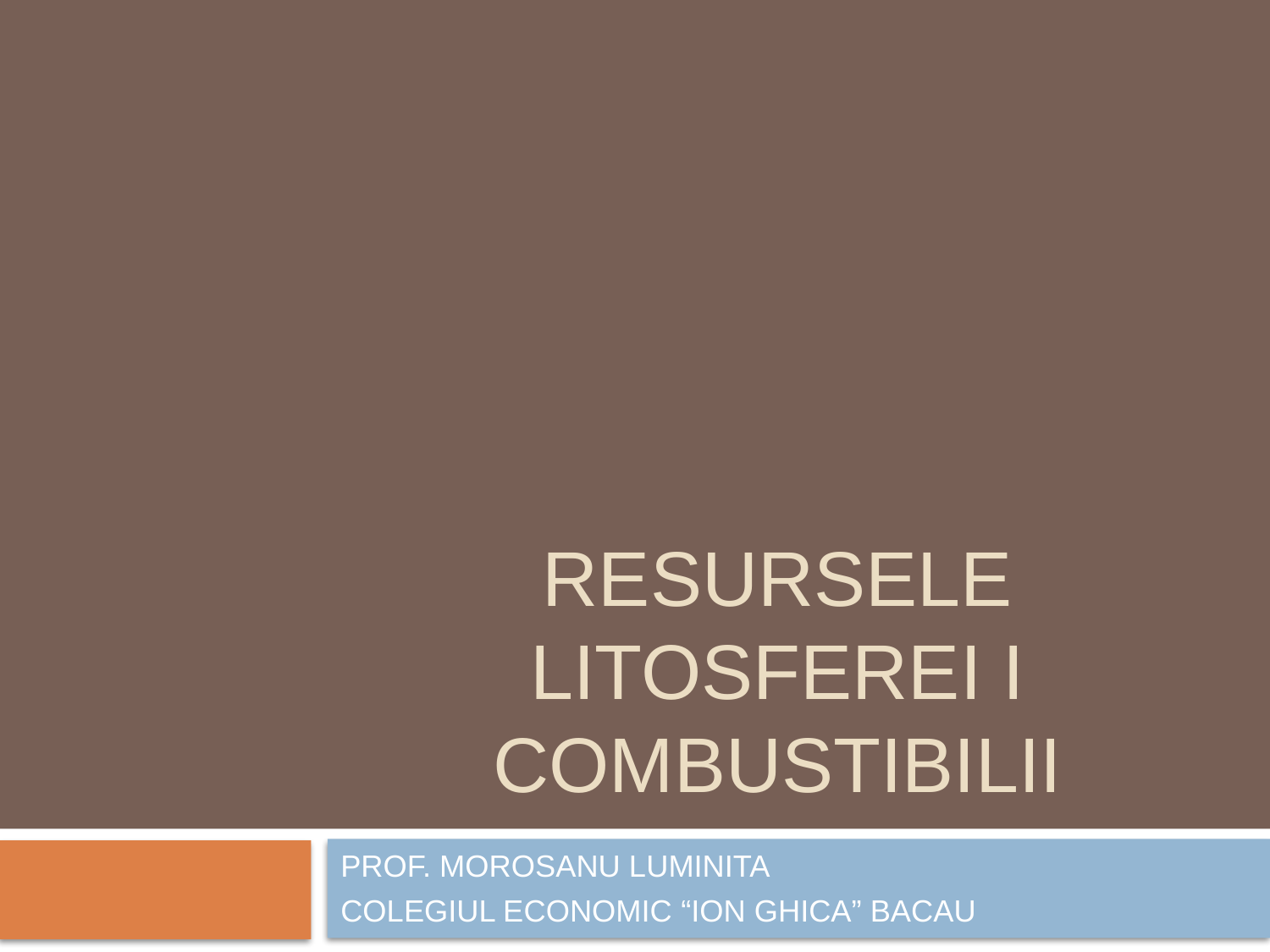

# RESURSELE LITOSFEREI I COMBUSTIBILII
PROF. MOROSANU LUMINITA
COLEGIUL ECONOMIC “ION GHICA” BACAU